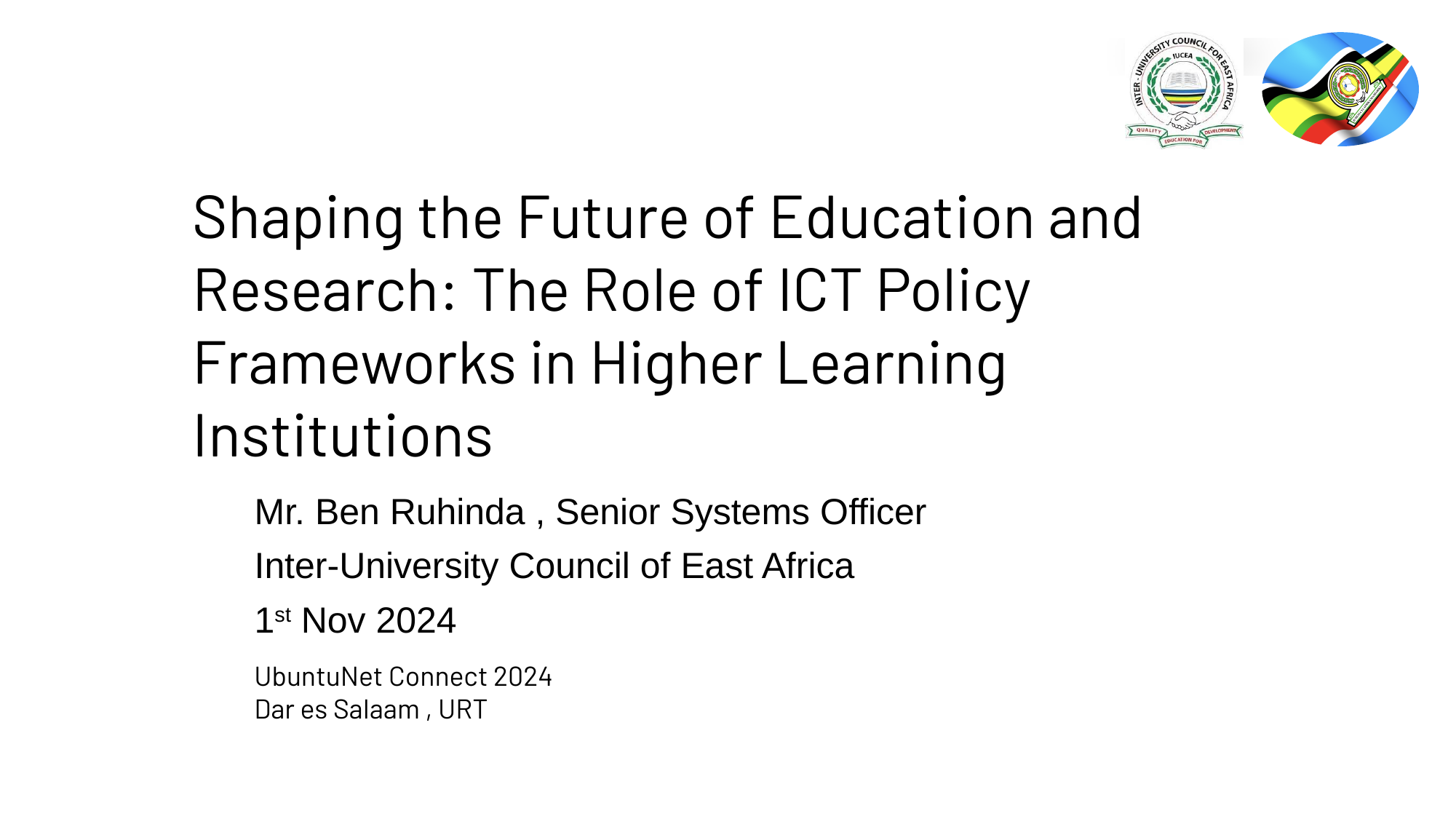

# Shaping the Future of Education and Research: The Role of ICT Policy Frameworks in Higher Learning Institutions
Mr. Ben Ruhinda , Senior Systems Officer
Inter-University Council of East Africa
1st Nov 2024
UbuntuNet Connect 2024
Dar es Salaam , URT